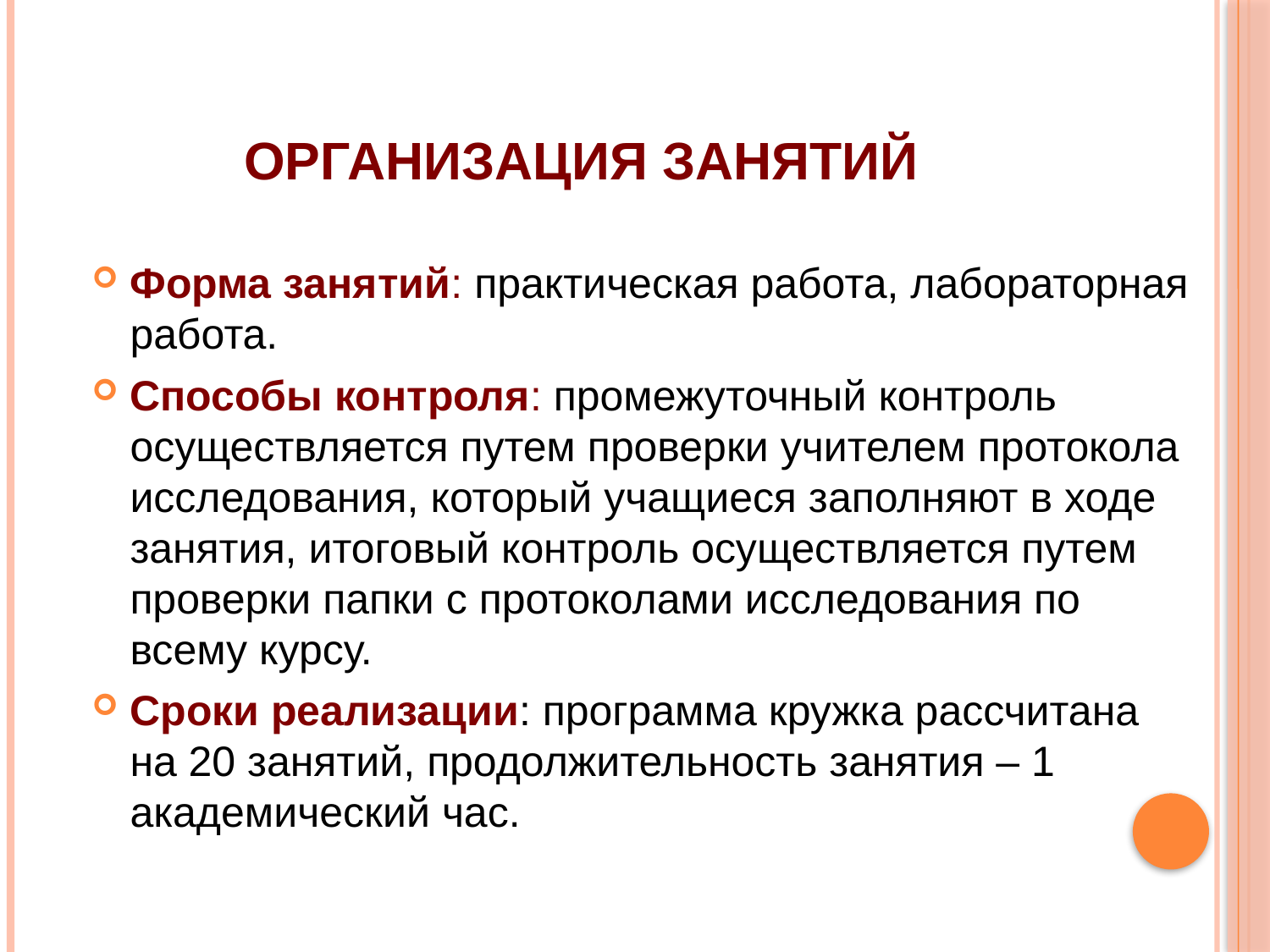

# Организация занятий

Форма занятий: практическая работа, лабораторная работа.
Способы контроля: промежуточный контроль осуществляется путем проверки учителем протокола исследования, который учащиеся заполняют в ходе занятия, итоговый контроль осуществляется путем проверки папки с протоколами исследования по всему курсу.
Сроки реализации: программа кружка рассчитана на 20 занятий, продолжительность занятия – 1 академический час.